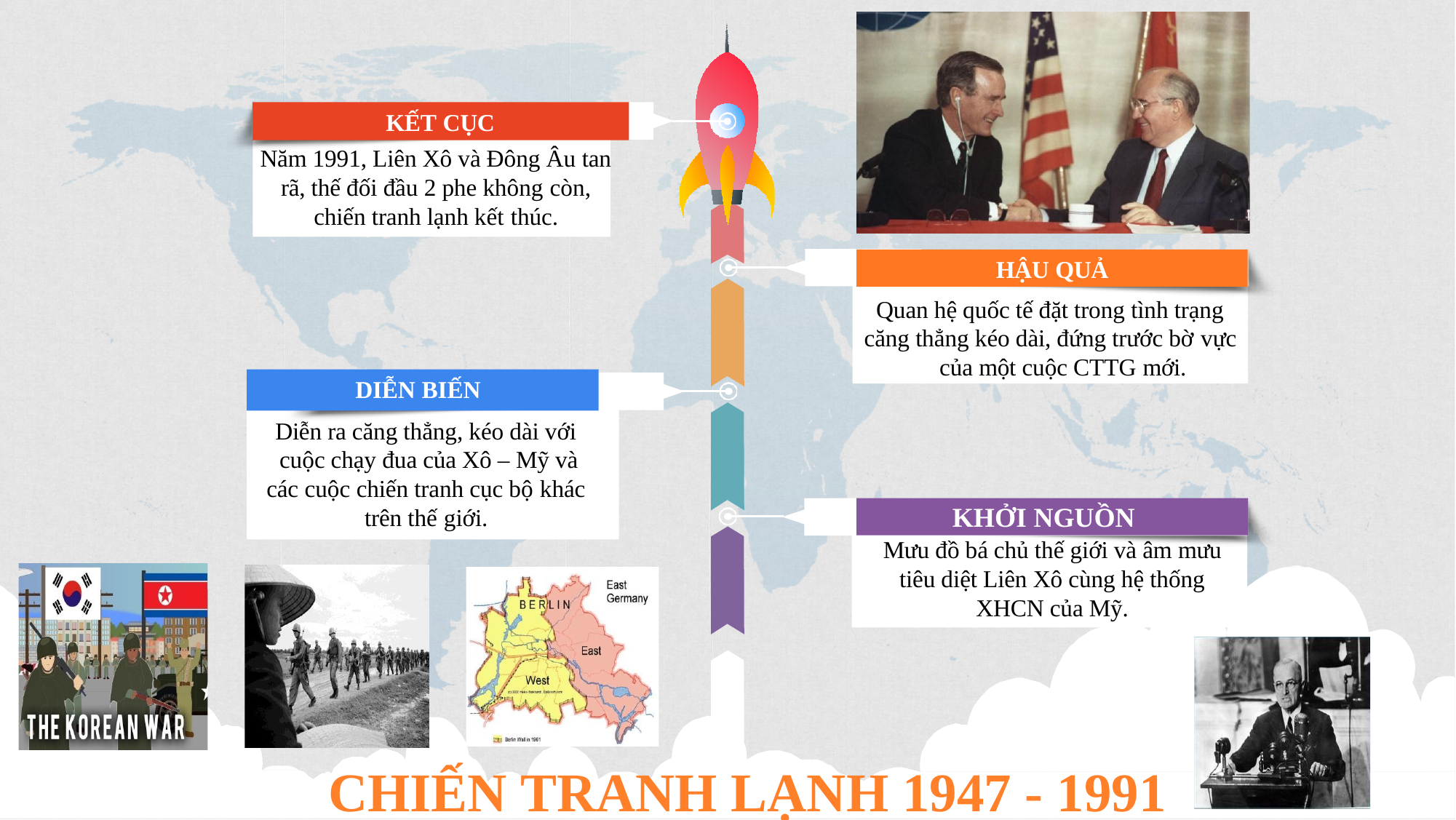

KẾT CỤC
Năm 1991, Liên Xô và Đông Âu tan
rã, thế đối đầu 2 phe không còn,
chiến tranh lạnh kết thúc.

HẬU QUẢ
Quan hệ quốc tế đặt trong tình trạng  căng thẳng kéo dài, đứng trước bờ vực
của một cuộc CTTG mới.

DIỄN BIẾN
Diễn ra căng thẳng, kéo dài với  cuộc chạy đua của Xô – Mỹ và
các cuộc chiến tranh cục bộ khác
trên thế giới.
KHỞI NGUỒN
Mưu đồ bá chủ thế giới và âm mưu  tiêu diệt Liên Xô cùng hệ thống  XHCN của Mỹ.
CHIẾN TRANH LẠNH 1947 - 1991